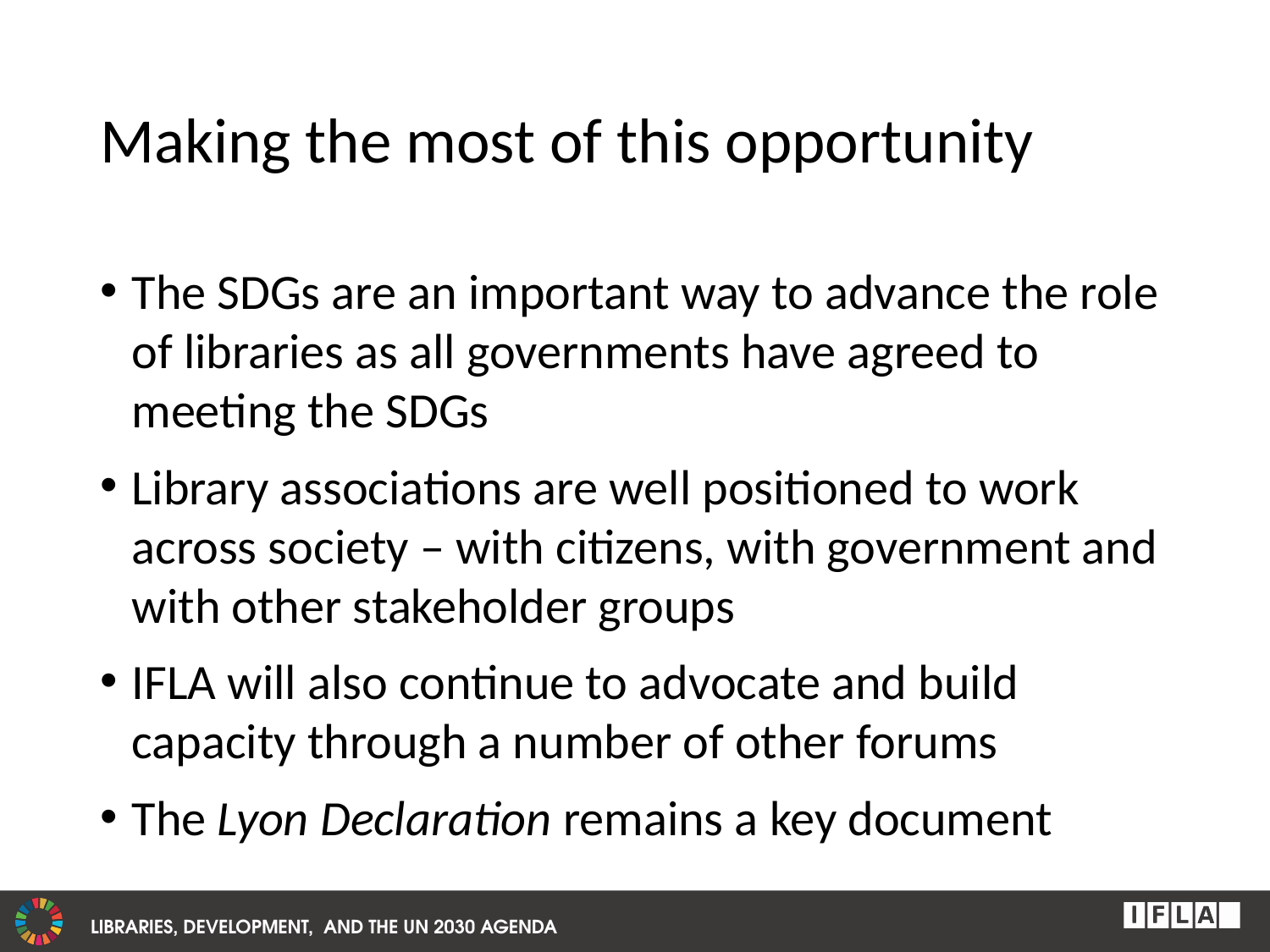

# Making the most of this opportunity
The SDGs are an important way to advance the role of libraries as all governments have agreed to meeting the SDGs
Library associations are well positioned to work across society – with citizens, with government and with other stakeholder groups
IFLA will also continue to advocate and build capacity through a number of other forums
The Lyon Declaration remains a key document